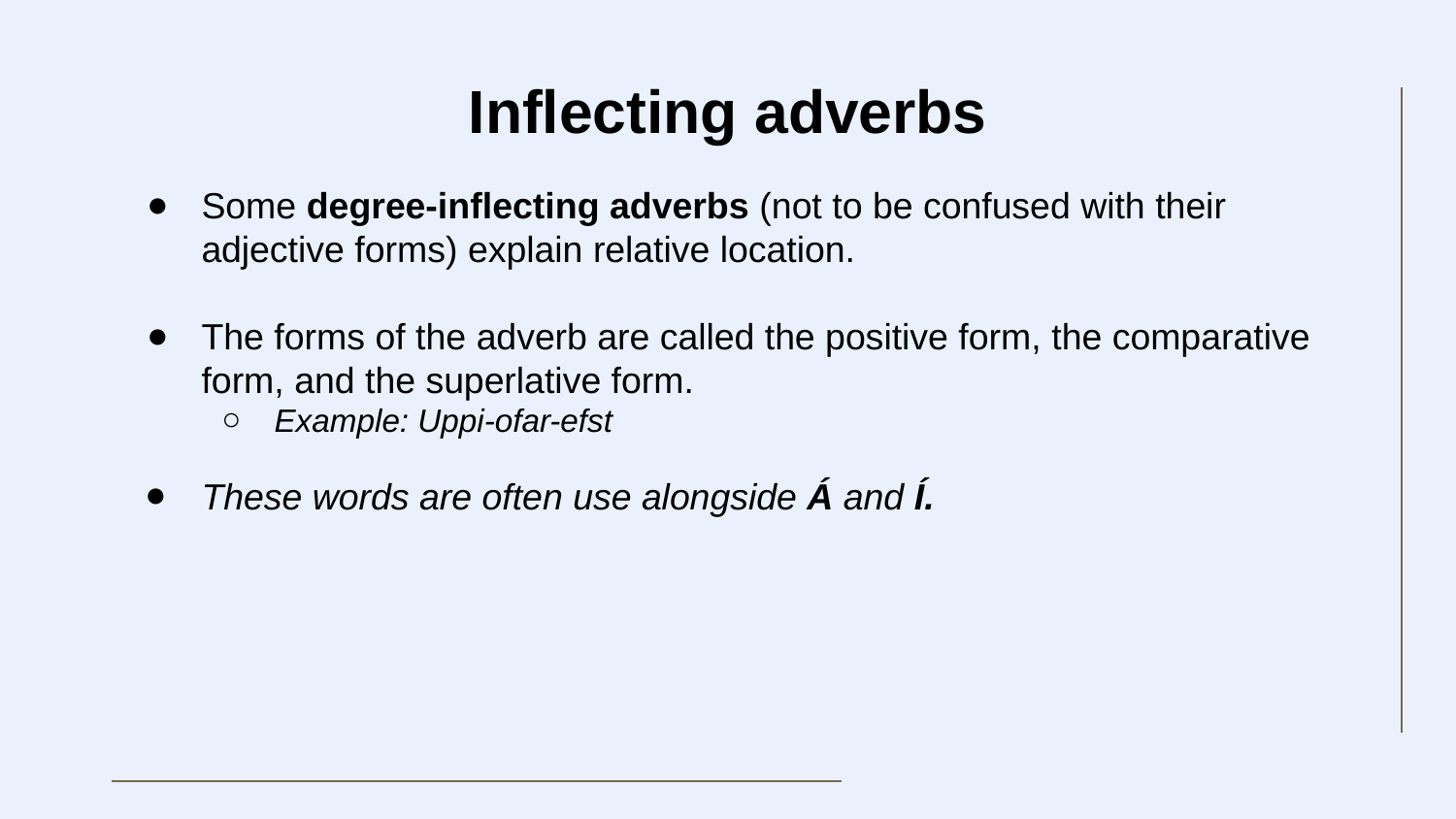

# Inflecting adverbs
Some degree-inflecting adverbs (not to be confused with their adjective forms) explain relative location.

The forms of the adverb are called the positive form, the comparative form, and the superlative form.
Example: Uppi-ofar-efst

These words are often use alongside Á and Í.